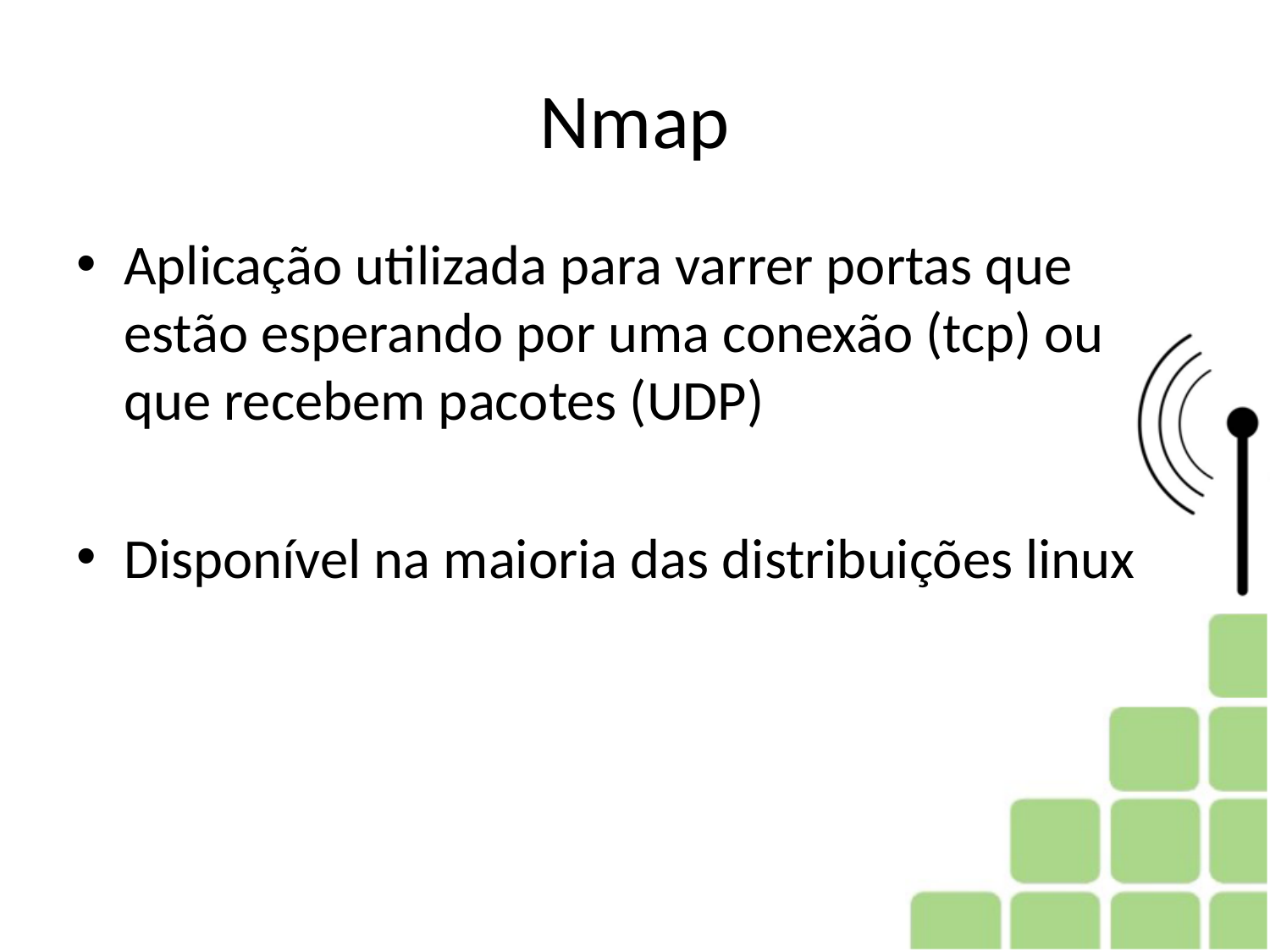

# Nmap
Aplicação utilizada para varrer portas que estão esperando por uma conexão (tcp) ou que recebem pacotes (UDP)

Disponível na maioria das distribuições linux